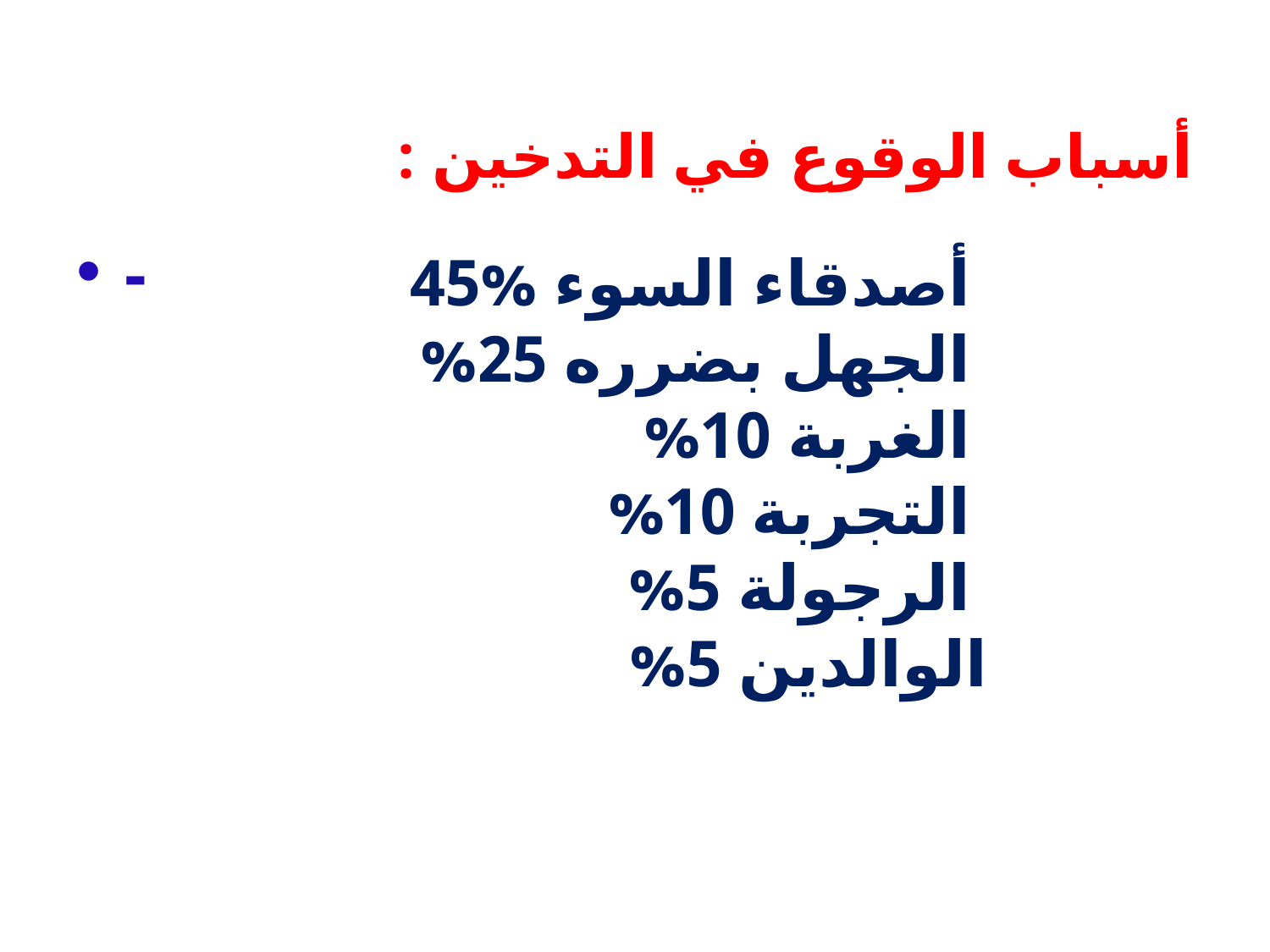

# أسباب الوقوع في التدخين :
-
 أصدقاء السوء %45
 الجهل بضرره 25%
 الغربة 10%
 التجربة 10%
 الرجولة 5%
الوالدين 5%